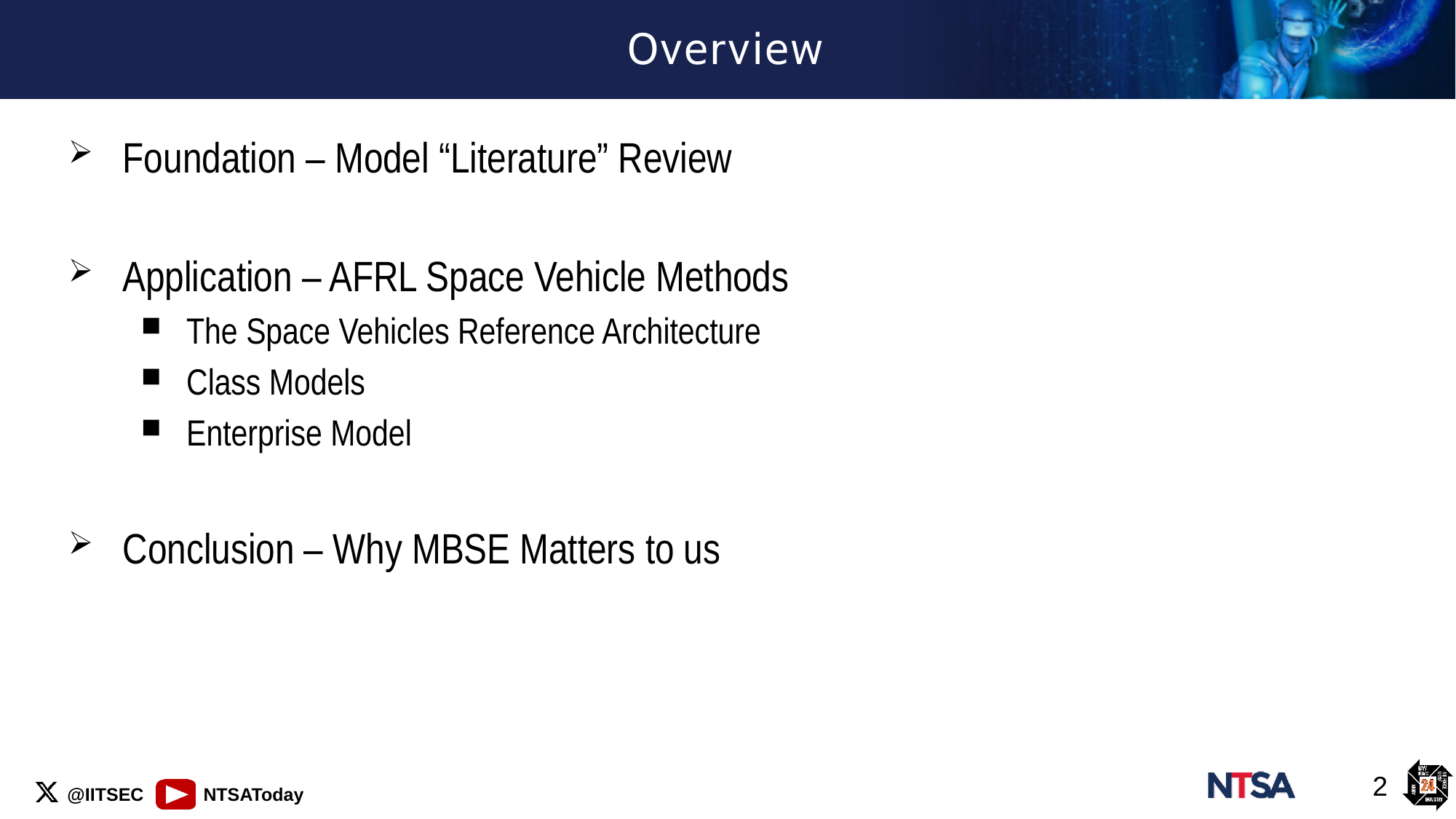

# Overview
Foundation – Model “Literature” Review

Application – AFRL Space Vehicle Methods
The Space Vehicles Reference Architecture
Class Models
Enterprise Model

Conclusion – Why MBSE Matters to us
2